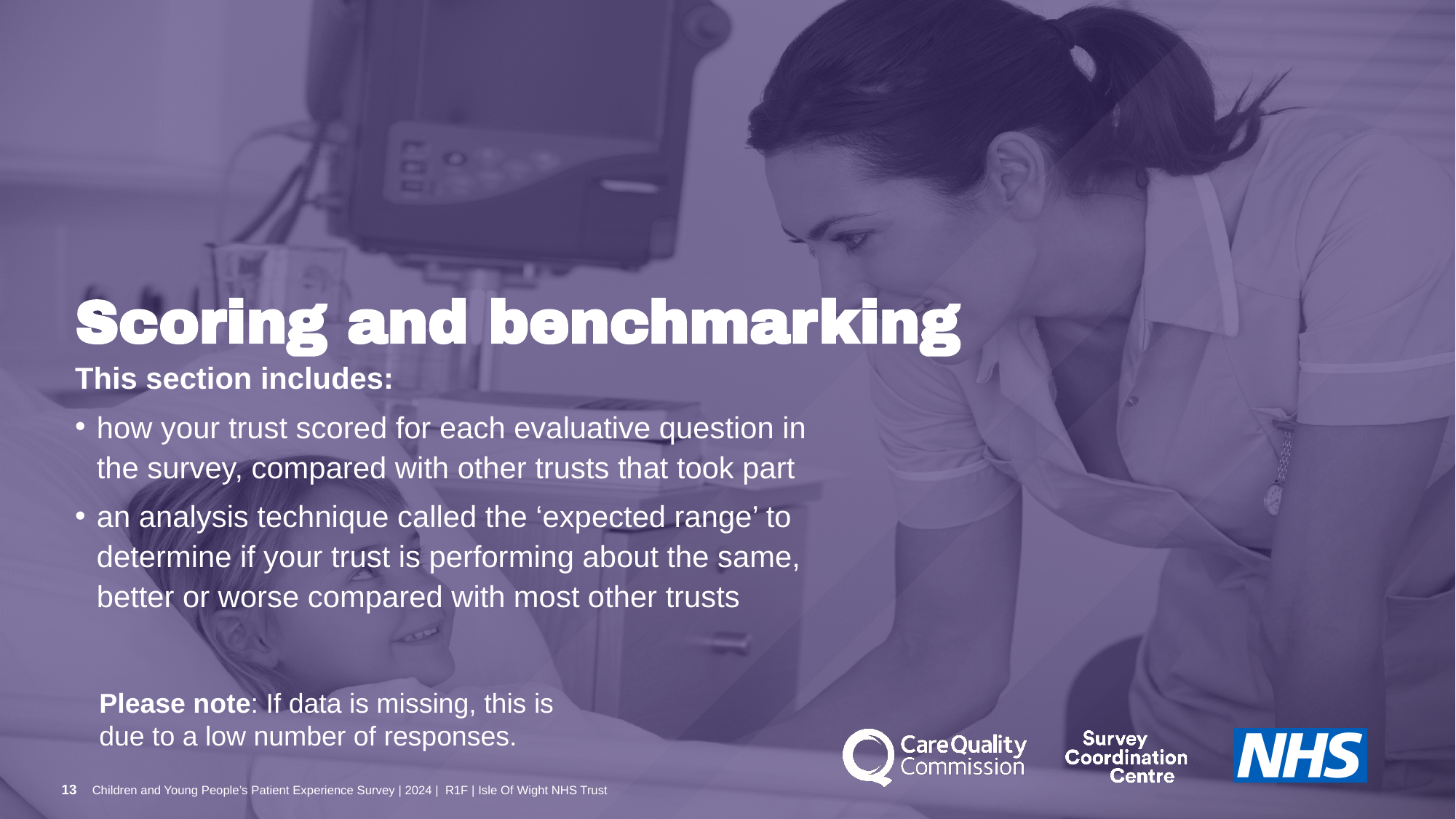

# Scoring and benchmarking
This section includes:
how your trust scored for each evaluative question in the survey, compared with other trusts that took part
an analysis technique called the ‘expected range’ to determine if your trust is performing about the same, better or worse compared with most other trusts
Please note: If data is missing, this is due to a low number of responses.
13